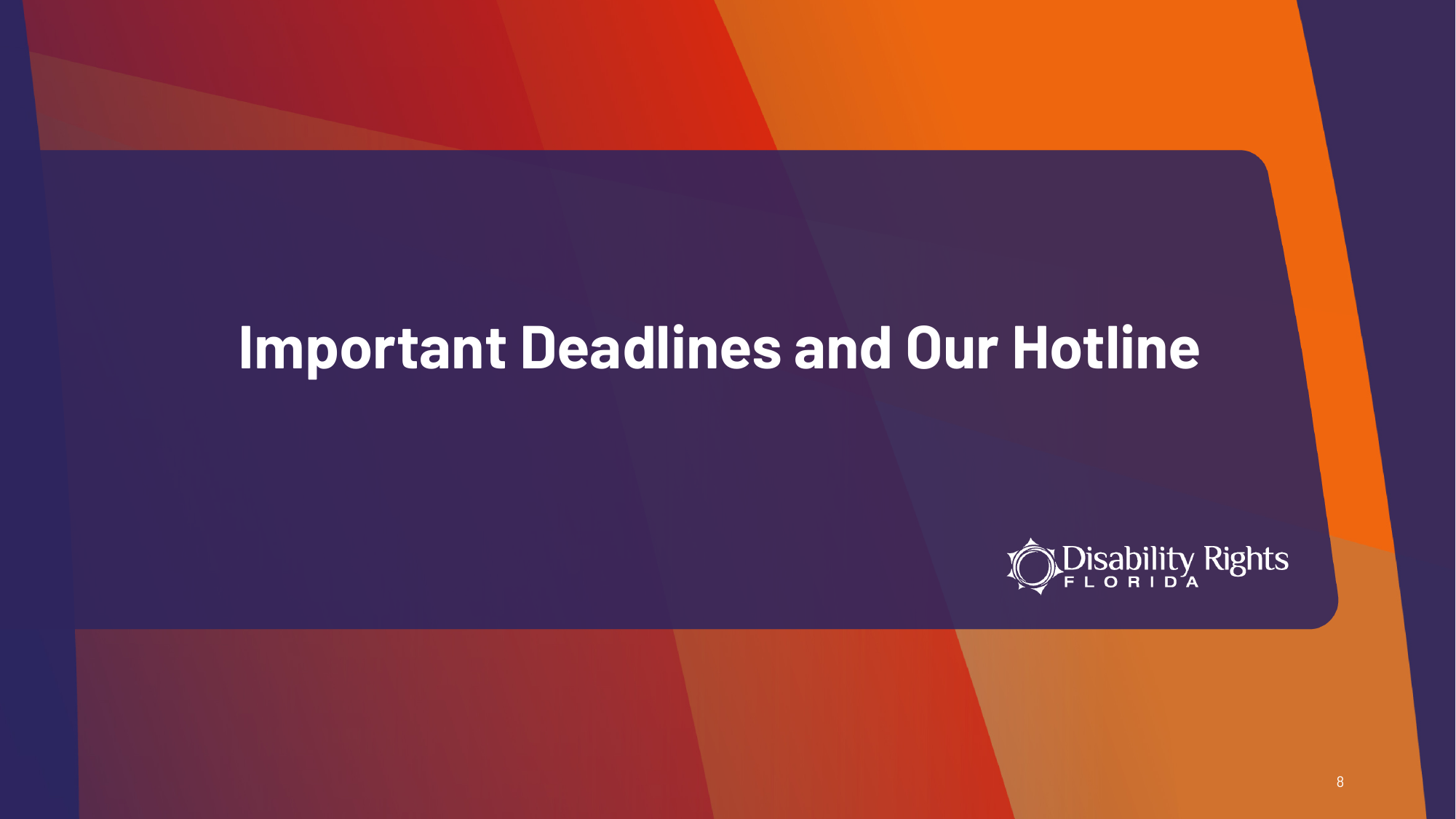

# Important Deadlines and Our Hotline

8